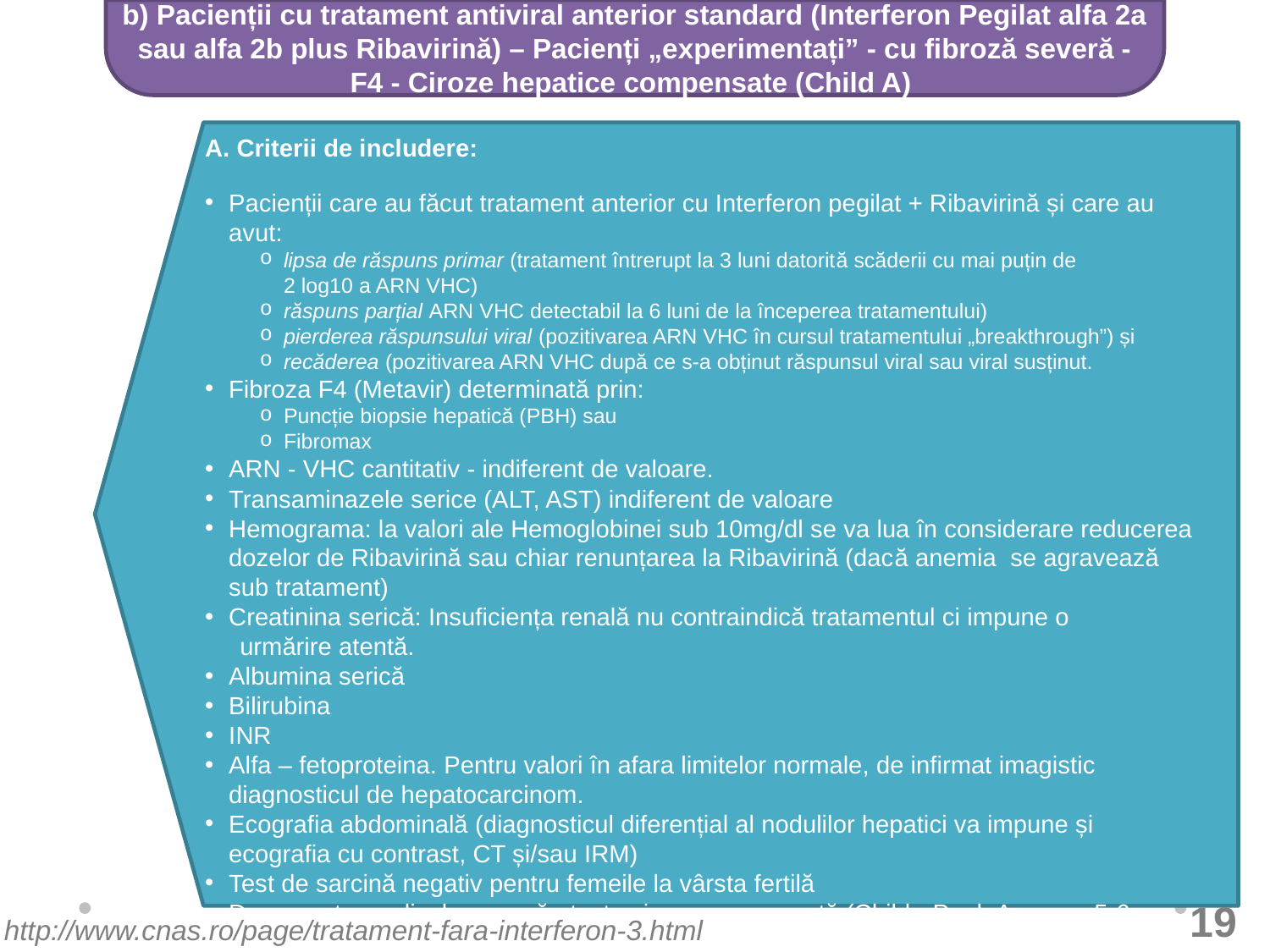

b) Pacienții cu tratament antiviral anterior standard (Interferon Pegilat alfa 2a sau alfa 2b plus Ribavirină) – Pacienți „experimentați” - cu fibroză severă - F4 - Ciroze hepatice compensate (Child A)
A. Criterii de includere:

Pacienții care au făcut tratament anterior cu Interferon pegilat + Ribavirină și care au avut:
lipsa de răspuns primar (tratament întrerupt la 3 luni datorită scăderii cu mai puțin de
2 log10 a ARN VHC)
răspuns parțial ARN VHC detectabil la 6 luni de la începerea tratamentului)
pierderea răspunsului viral (pozitivarea ARN VHC în cursul tratamentului „breakthrough”) și
recăderea (pozitivarea ARN VHC după ce s-a obținut răspunsul viral sau viral susținut.
Fibroza F4 (Metavir) determinată prin:
Puncție biopsie hepatică (PBH) sau
Fibromax
ARN - VHC cantitativ - indiferent de valoare.
Transaminazele serice (ALT, AST) indiferent de valoare
Hemograma: la valori ale Hemoglobinei sub 10mg/dl se va lua în considerare reducerea dozelor de Ribavirină sau chiar renunțarea la Ribavirină (dacă anemia  se agravează sub tratament)
Creatinina serică: Insuficiența renală nu contraindică tratamentul ci impune o
     urmărire atentă.
Albumina serică
Bilirubina
INR
Alfa – fetoproteina. Pentru valori în afara limitelor normale, de infirmat imagistic diagnosticul de hepatocarcinom.
Ecografia abdominală (diagnosticul diferențial al nodulilor hepatici va impune și ecografia cu contrast, CT și/sau IRM)
Test de sarcină negativ pentru femeile la vârsta fertilă
Documente medicale care să ateste ciroza compensată (Child - Pugh A -  scor 5-6      puncte) (lipsa ascitei, encefalopatiei hepatice, icterului, HDS)

19
http://www.cnas.ro/page/tratament-fara-interferon-3.html